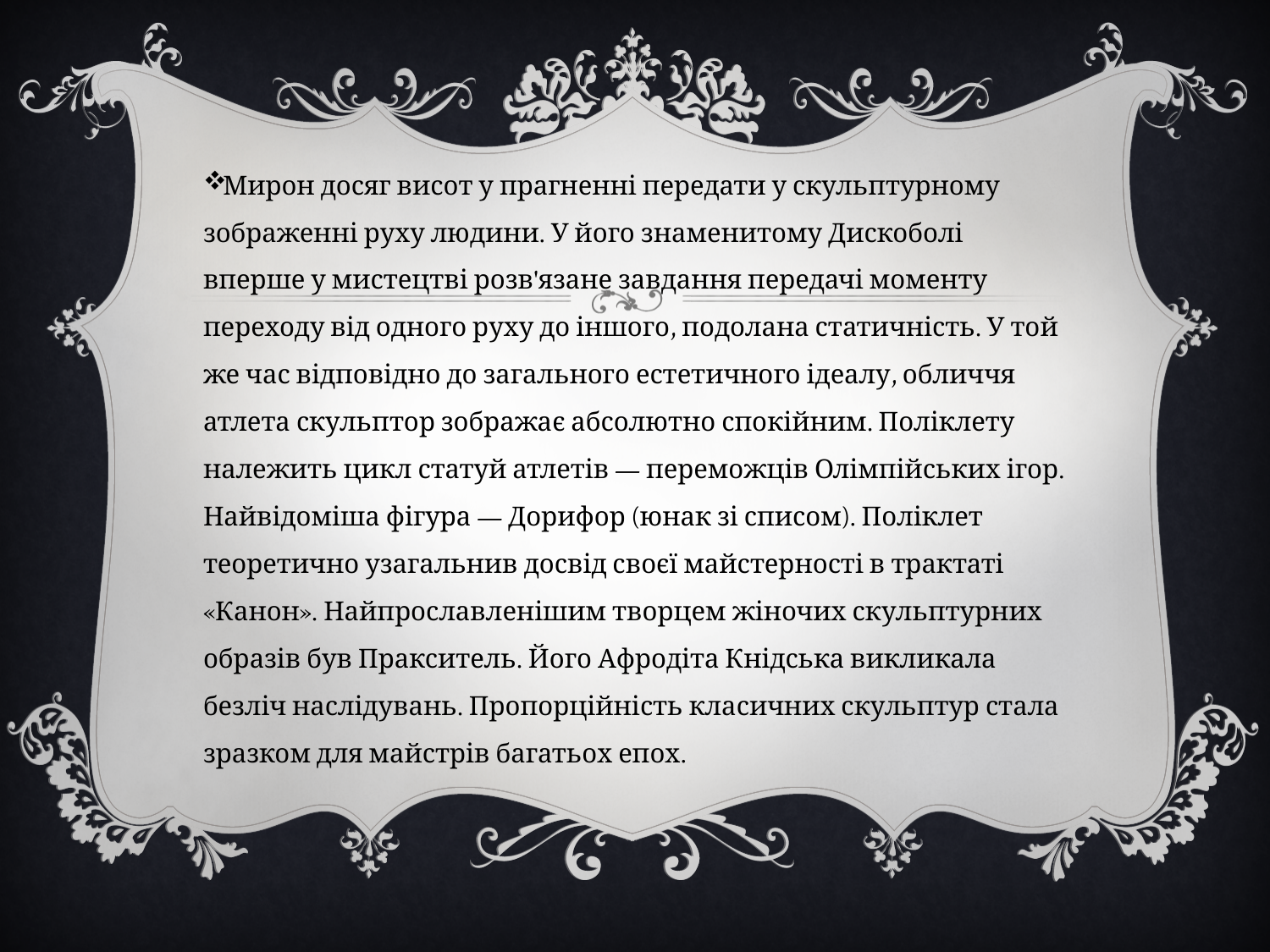

Мирон досяг висот у прагненні передати у скульптурному зображенні руху людини. У його знаменитому Дискоболі вперше у мистецтві розв'язане завдання передачі моменту переходу від одного руху до іншого, подолана статичність. У той же час відповідно до загального естетичного ідеалу, обличчя атлета скульптор зображає абсолютно спокійним. Поліклету належить цикл статуй атлетів — переможців Олімпійських ігор. Найвідоміша фігура — Дорифор (юнак зі списом). Поліклет теоретично узагальнив досвід своєї майстерності в трактаті «Канон». Найпрославленішим творцем жіночих скульптурних образів був Пракситель. Його Афродіта Кнідська викликала безліч наслідувань. Пропорційність класичних скульптур стала зразком для майстрів багатьох епох.
#